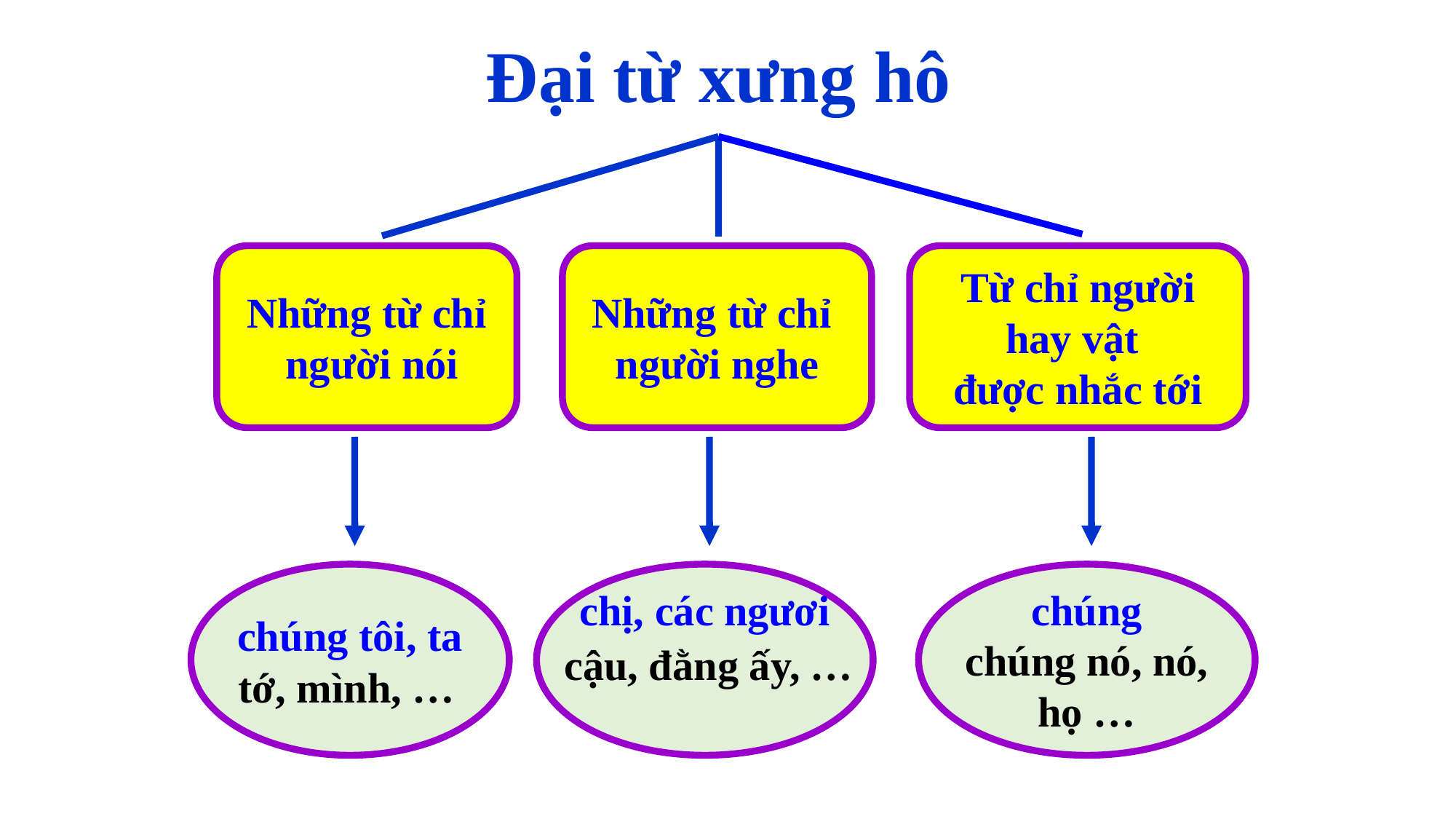

Đại từ xưng hô

Những từ chỉ
 người nói
Những từ chỉ
người nghe
 Từ chỉ người
hay vật
được nhắc tới

chúng tôi, ta

chị, các ngươi

chúng

chúng nó, nó, họ …
cậu, đằng ấy, …
tớ, mình, …